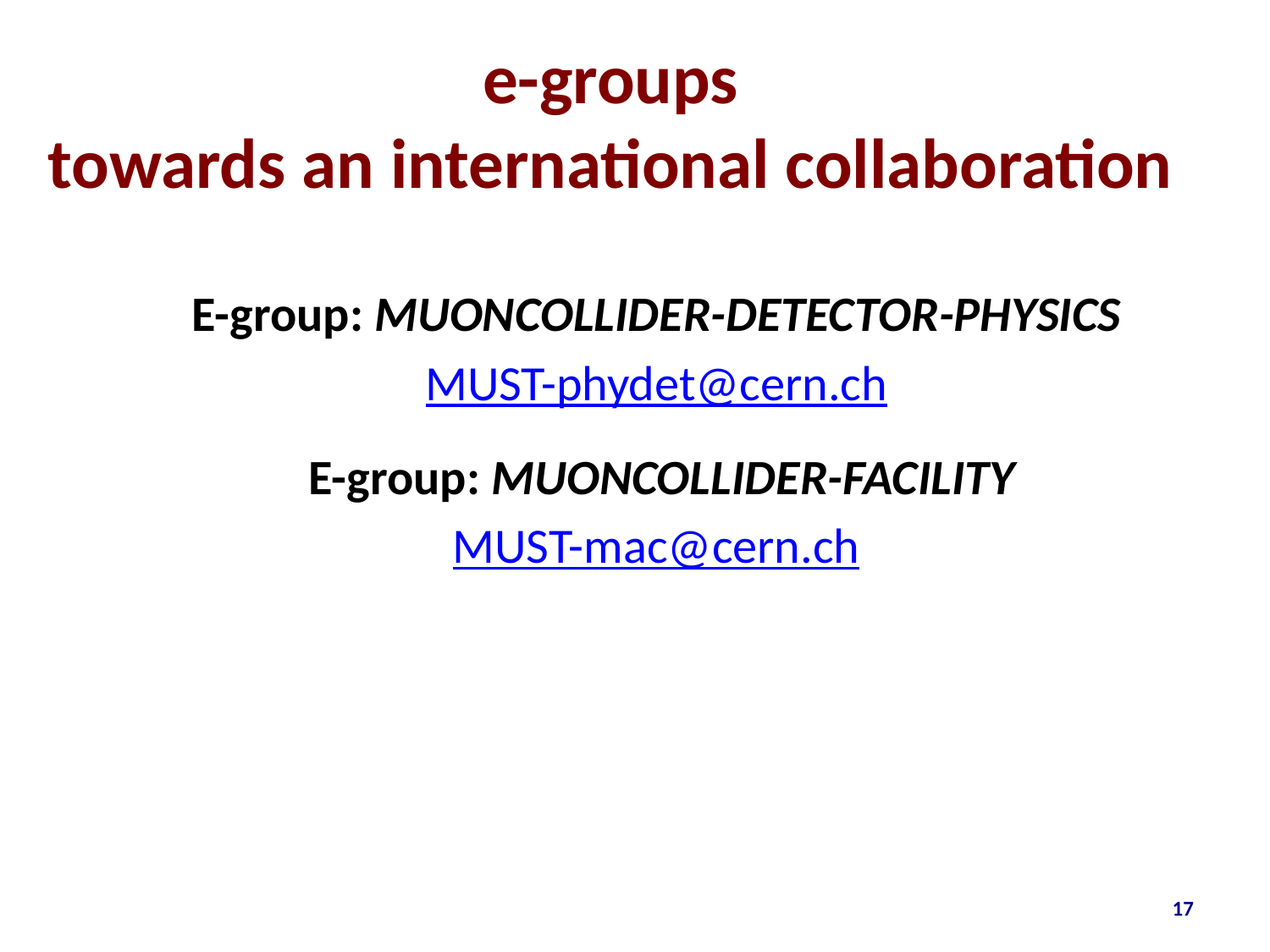

# e-groups towards an international collaboration
E-group: MUONCOLLIDER-DETECTOR-PHYSICS
MUST-phydet@cern.ch

 E-group: MUONCOLLIDER-FACILITY
MUST-mac@cern.ch
17